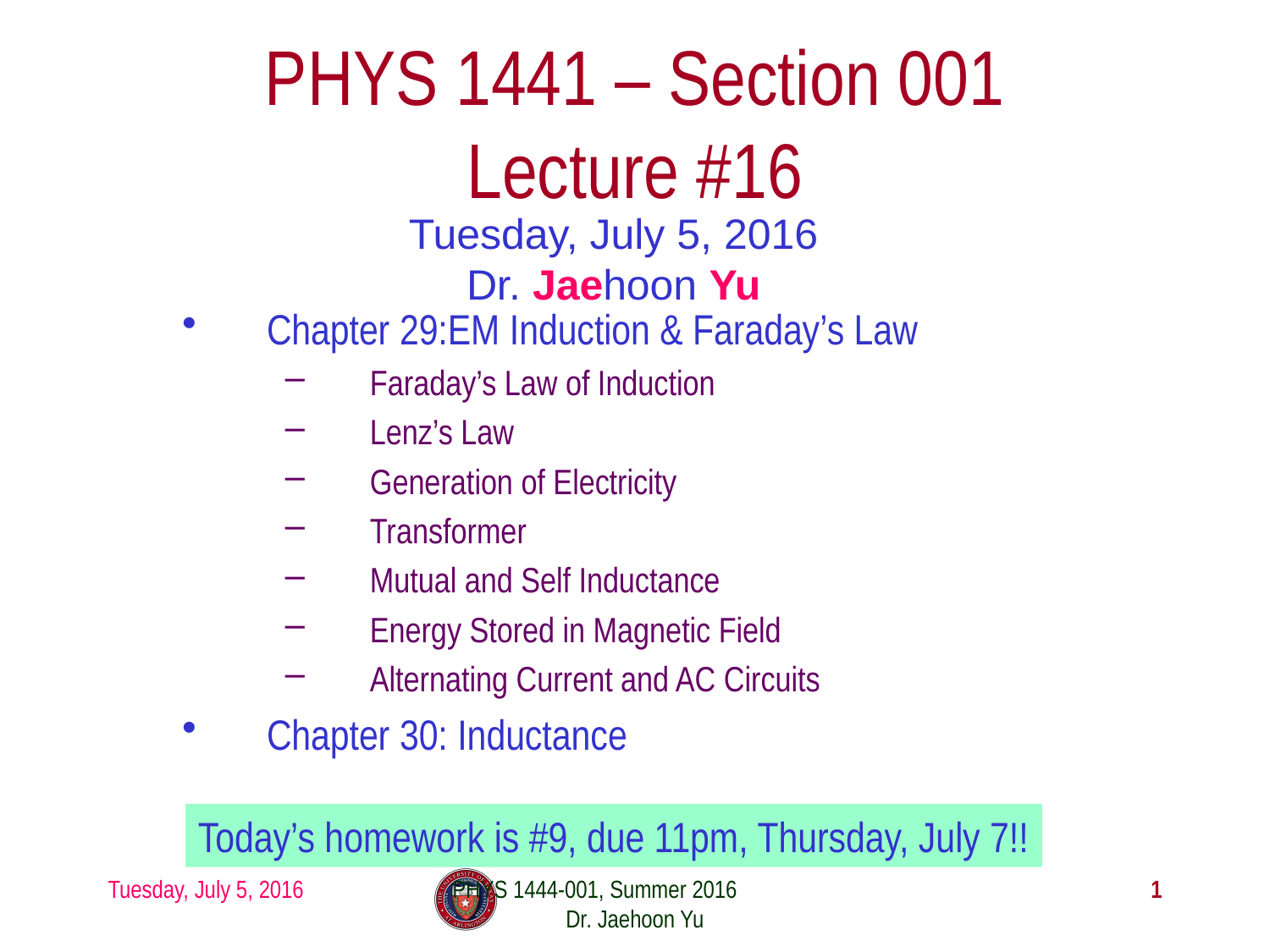

# PHYS 1441 – Section 001 Lecture #16
Tuesday, July 5, 2016
Dr. Jaehoon Yu
Chapter 29:EM Induction & Faraday’s Law
Faraday’s Law of Induction
Lenz’s Law
Generation of Electricity
Transformer
Mutual and Self Inductance
Energy Stored in Magnetic Field
Alternating Current and AC Circuits
Chapter 30: Inductance

Today’s homework is #9, due 11pm, Thursday, July 7!!
Tuesday, July 5, 2016
PHYS 1444-001, Summer 2016               Dr. Jaehoon Yu
1